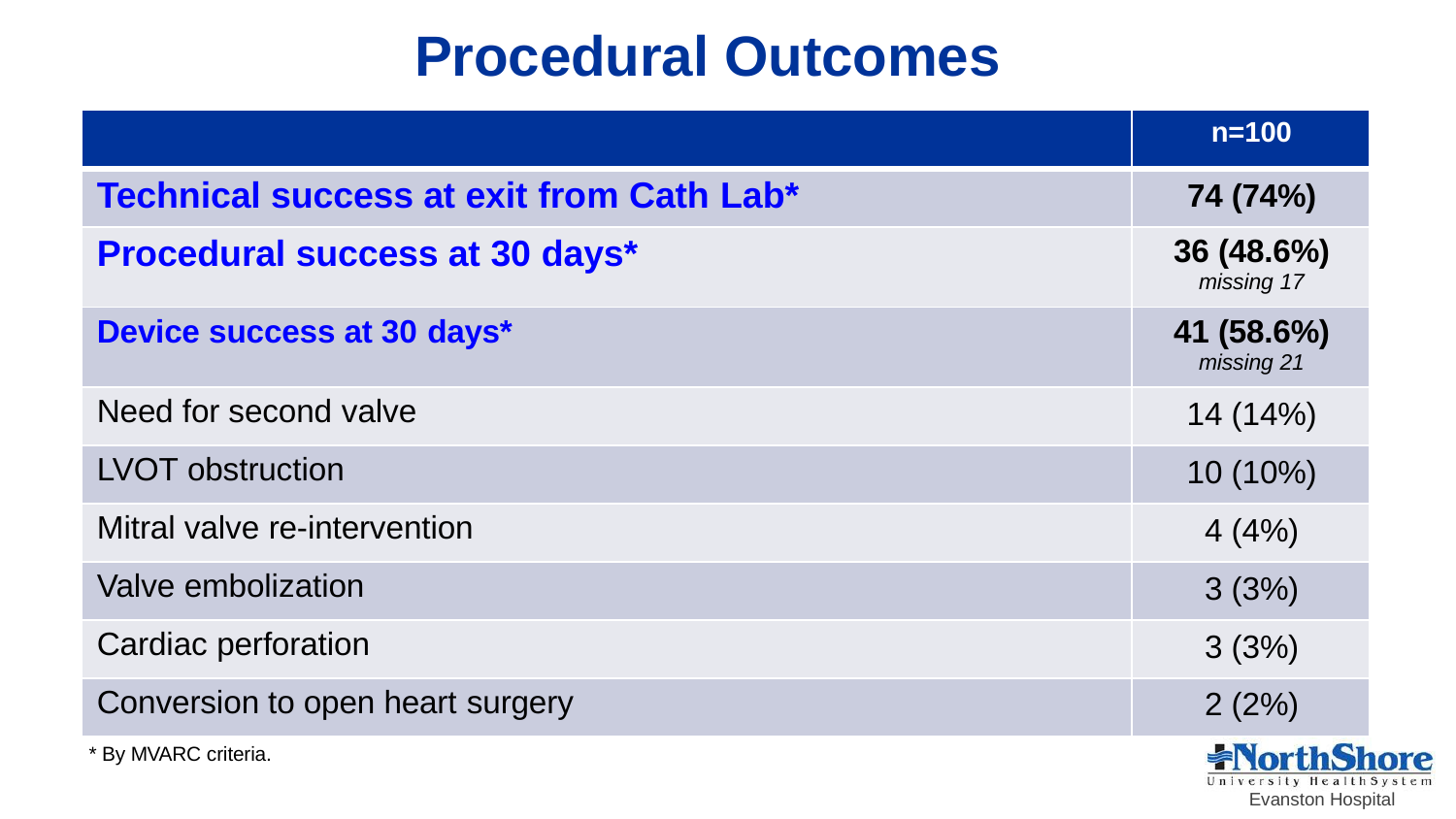

# Procedural Outcomes
|  | n=100 |
| --- | --- |
| Technical success at exit from Cath Lab\* | 74 (74%) |
| Procedural success at 30 days\* | 36 (48.6%) missing 17 |
| Device success at 30 days\* | 41 (58.6%) missing 21 |
| Need for second valve | 14 (14%) |
| LVOT obstruction | 10 (10%) |
| Mitral valve re-intervention | 4 (4%) |
| Valve embolization | 3 (3%) |
| Cardiac perforation | 3 (3%) |
| Conversion to open heart surgery | 2 (2%) |
* By MVARC criteria.
Evanston Hospital